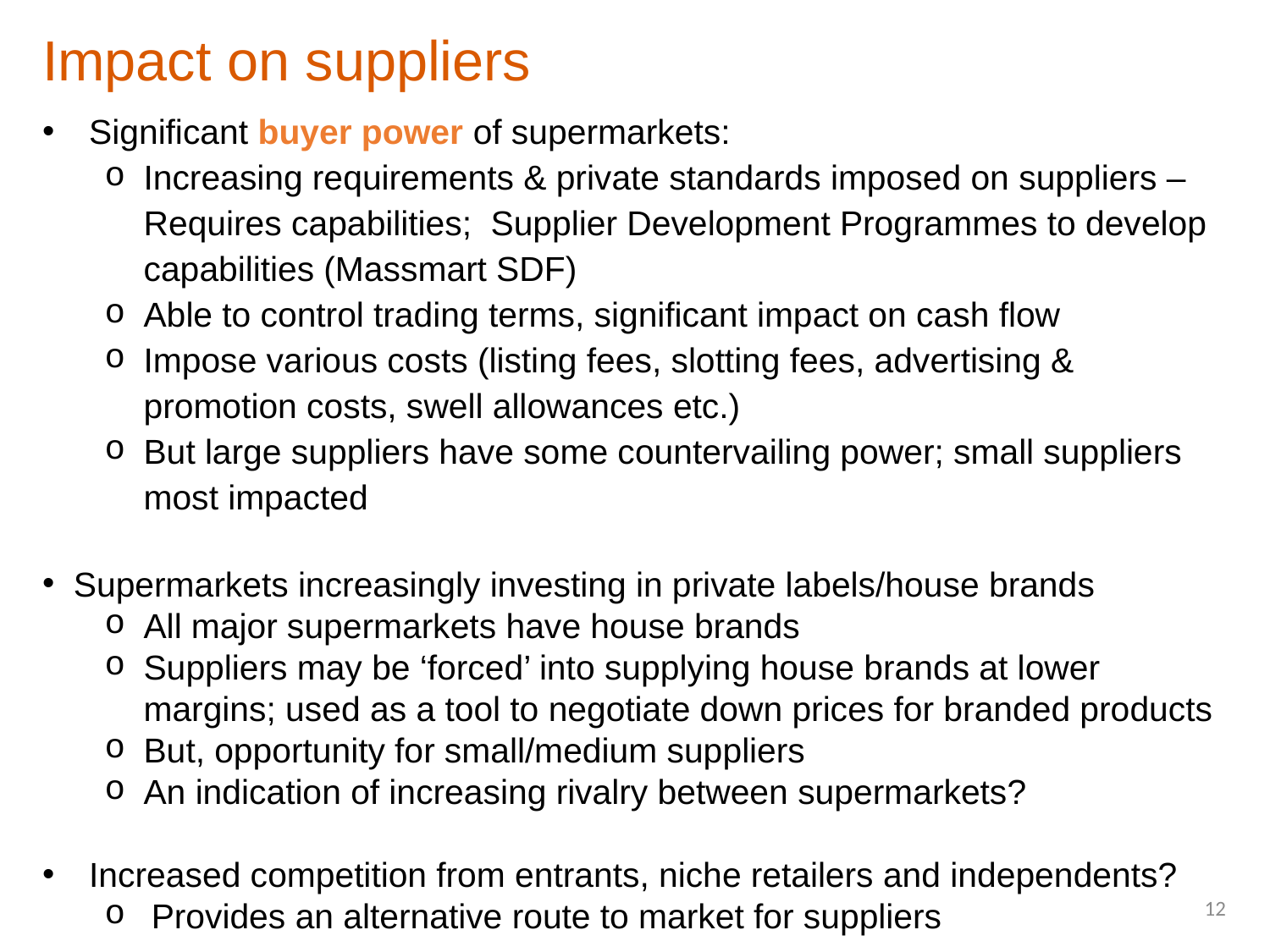

# Impact on suppliers
Significant buyer power of supermarkets:
Increasing requirements & private standards imposed on suppliers – Requires capabilities;  Supplier Development Programmes to develop capabilities (Massmart SDF)
Able to control trading terms, significant impact on cash flow
Impose various costs (listing fees, slotting fees, advertising & promotion costs, swell allowances etc.)
But large suppliers have some countervailing power; small suppliers most impacted

Supermarkets increasingly investing in private labels/house brands
All major supermarkets have house brands
Suppliers may be ‘forced’ into supplying house brands at lower margins; used as a tool to negotiate down prices for branded products
But, opportunity for small/medium suppliers
An indication of increasing rivalry between supermarkets?

Increased competition from entrants, niche retailers and independents?
Provides an alternative route to market for suppliers

12